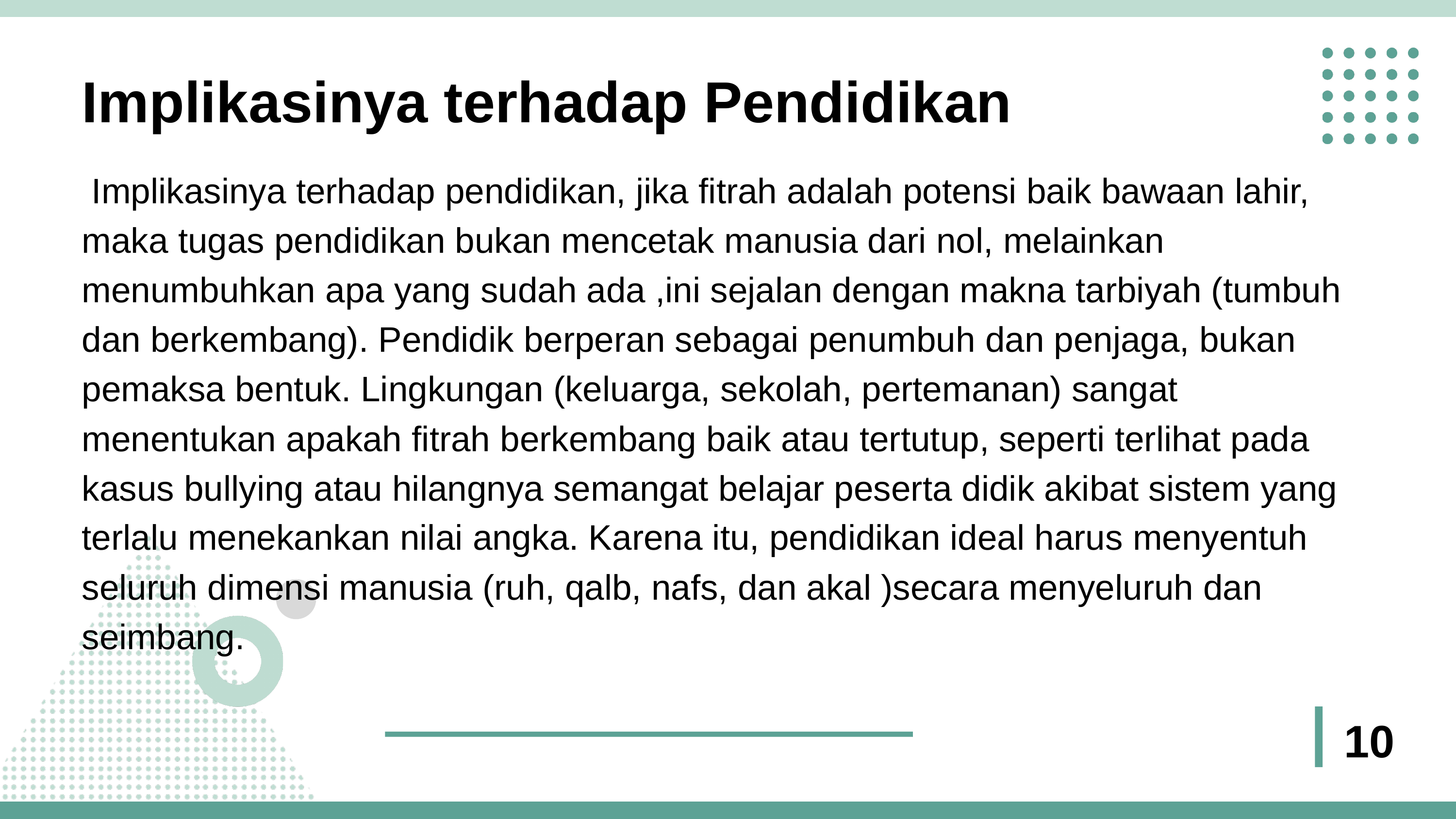

Implikasinya terhadap Pendidikan
 Implikasinya terhadap pendidikan, jika fitrah adalah potensi baik bawaan lahir, maka tugas pendidikan bukan mencetak manusia dari nol, melainkan menumbuhkan apa yang sudah ada ,ini sejalan dengan makna tarbiyah (tumbuh dan berkembang). Pendidik berperan sebagai penumbuh dan penjaga, bukan pemaksa bentuk. Lingkungan (keluarga, sekolah, pertemanan) sangat menentukan apakah fitrah berkembang baik atau tertutup, seperti terlihat pada kasus bullying atau hilangnya semangat belajar peserta didik akibat sistem yang terlalu menekankan nilai angka. Karena itu, pendidikan ideal harus menyentuh seluruh dimensi manusia (ruh, qalb, nafs, dan akal )secara menyeluruh dan seimbang.

10